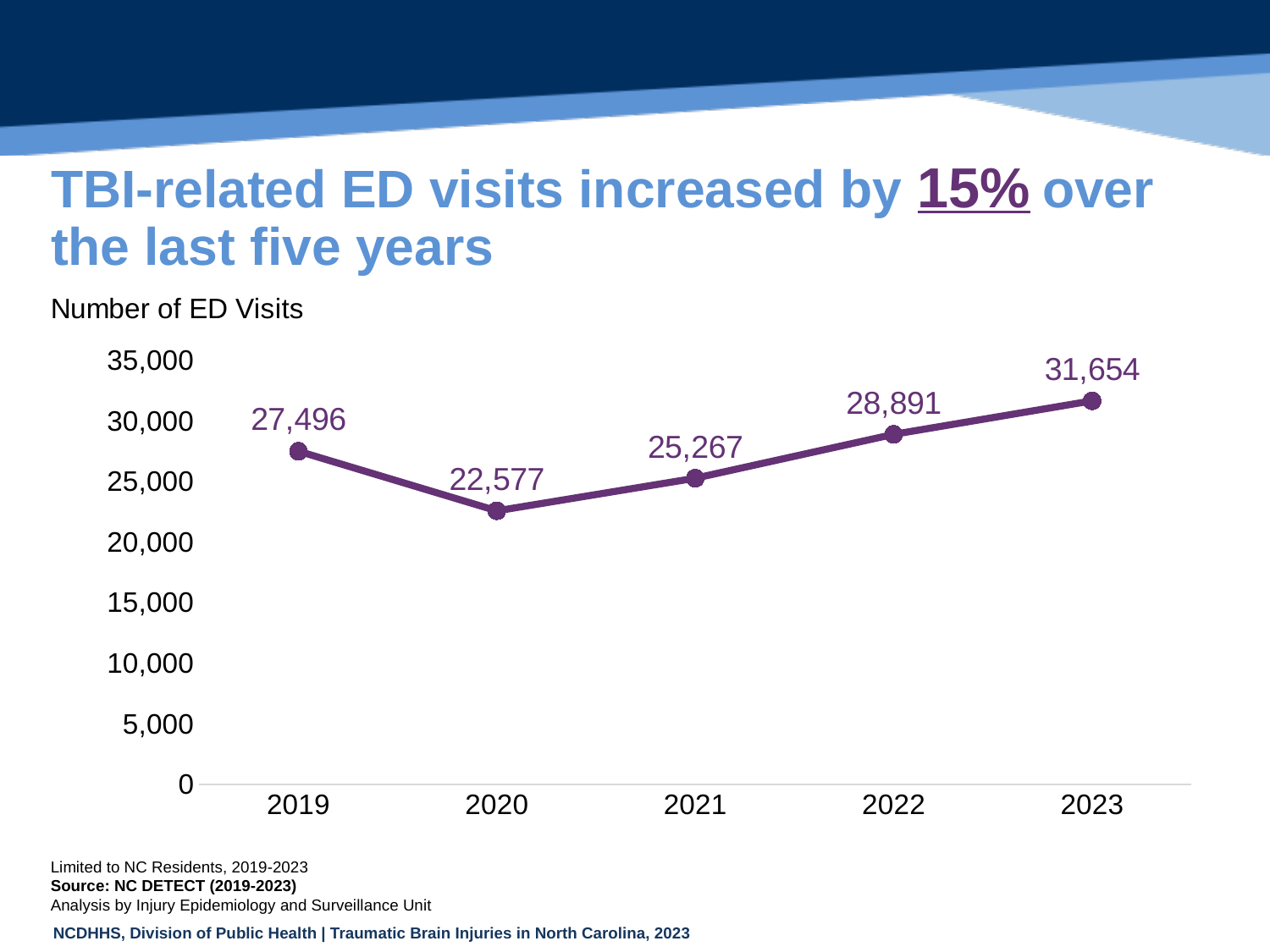

# TBI-related ED visits increased by 15% over the last five years

### Chart

| Category |  |
|---|---|
| 2019 | 27496.0 |
| 2020 | 22577.0 |
| 2021 | 25267.0 |
| 2022 | 28891.0 |
| 2023 | 31654.0 |
Limited to NC Residents, 2019-2023
Source: NC DETECT (2019-2023)
Analysis by Injury Epidemiology and Surveillance Unit